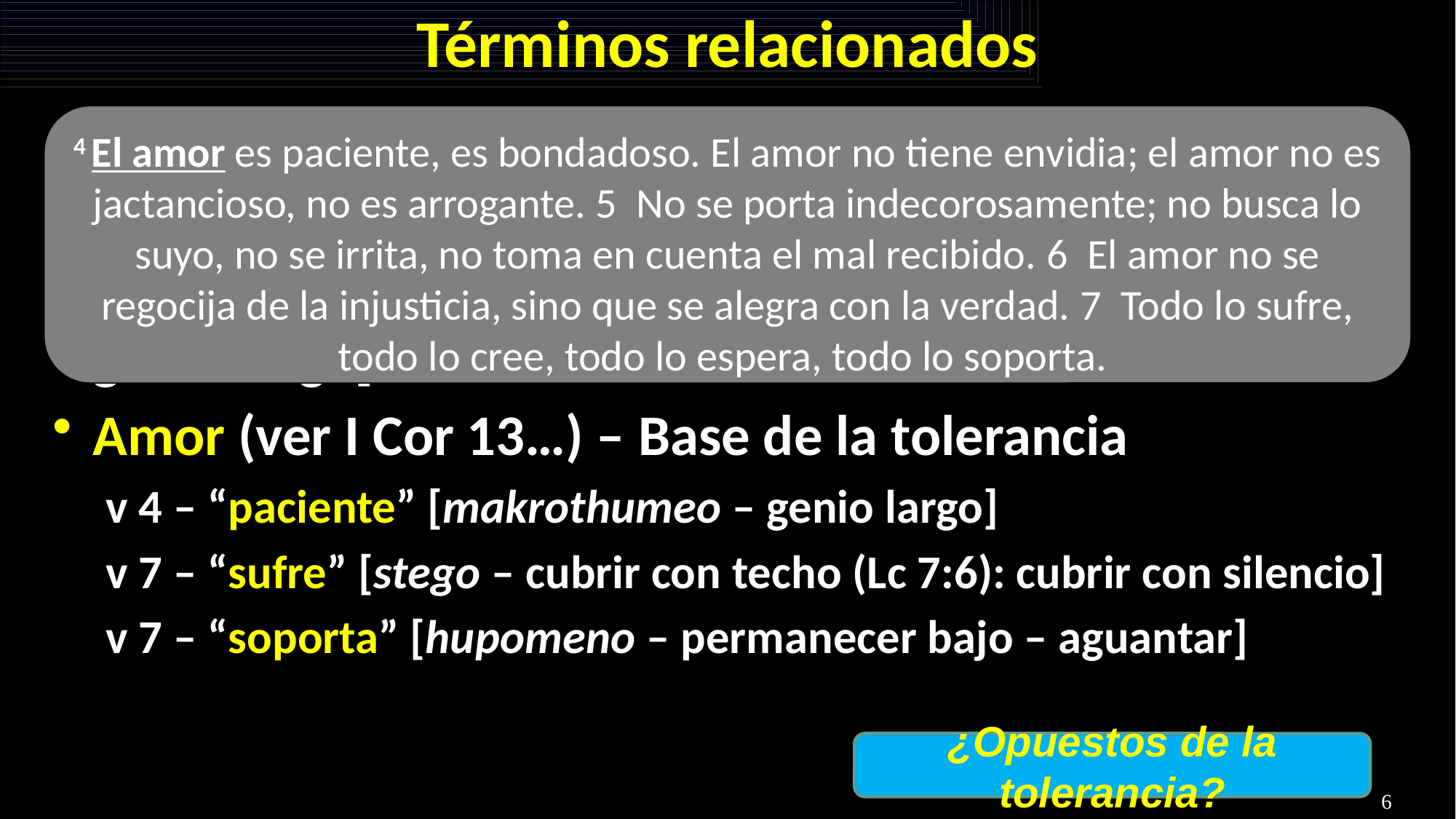

# Términos relacionados
Paciencia (Col 1:11, RV60) – [hupomone – permanecer bajo: perseverancia]
Longanimidad (Col 1:11, RV60) – [makrothumeo – genio largo]
Amor (ver I Cor 13…) – Base de la tolerancia
v 4 – “paciente” [makrothumeo – genio largo]
v 7 – “sufre” [stego – cubrir con techo (Lc 7:6): cubrir con silencio]
v 7 – “soporta” [hupomeno – permanecer bajo – aguantar]

4 El amor es paciente, es bondadoso. El amor no tiene envidia; el amor no es jactancioso, no es arrogante. 5  No se porta indecorosamente; no busca lo suyo, no se irrita, no toma en cuenta el mal recibido. 6  El amor no se regocija de la injusticia, sino que se alegra con la verdad. 7  Todo lo sufre, todo lo cree, todo lo espera, todo lo soporta.
¿Opuestos de la tolerancia?
6